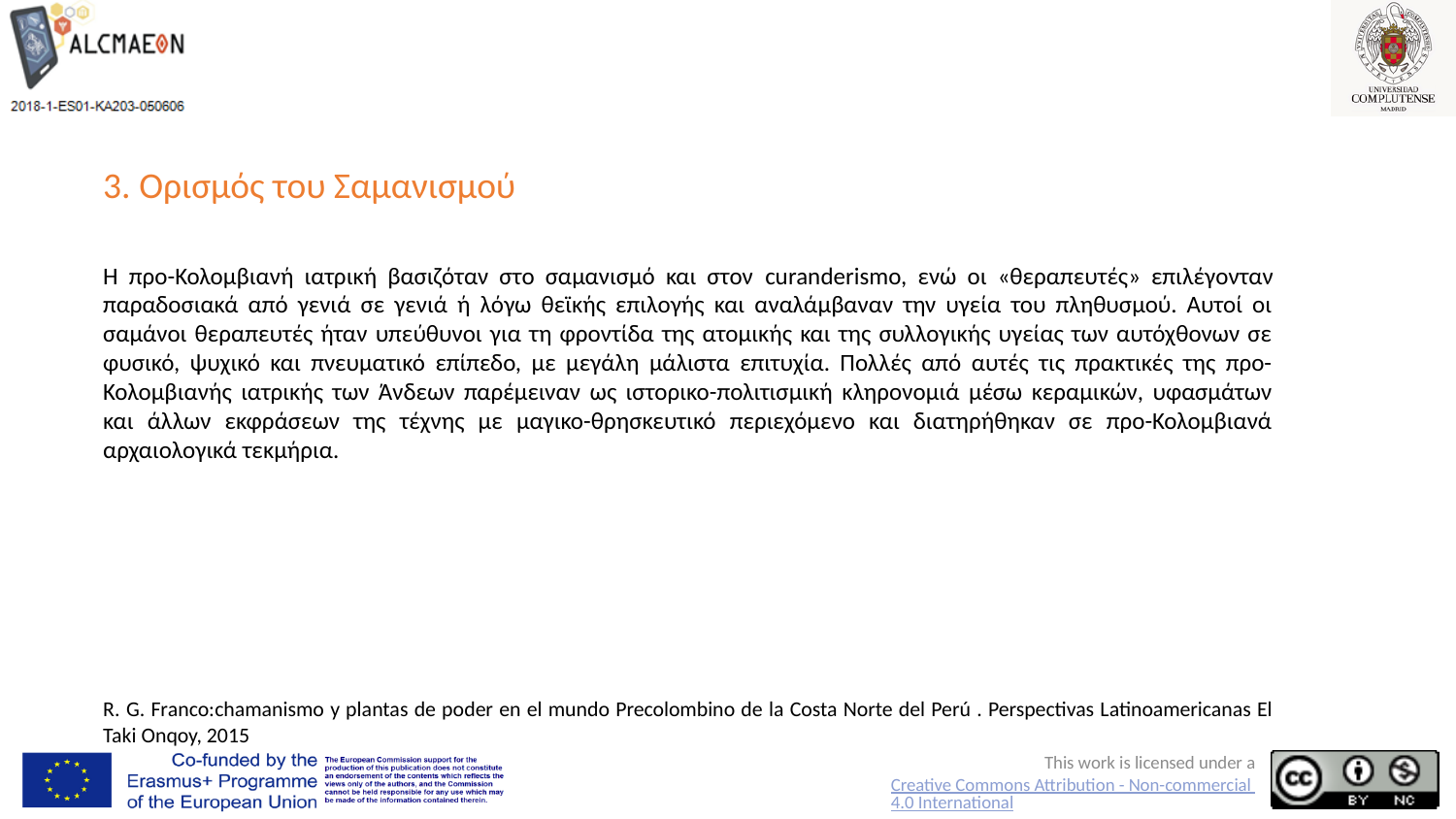

# 3. Ορισμός του Σαμανισμού

Η προ-Κολομβιανή ιατρική βασιζόταν στο σαμανισμό και στον curanderismo, ενώ οι «θεραπευτές» επιλέγονταν παραδοσιακά από γενιά σε γενιά ή λόγω θεϊκής επιλογής και αναλάμβαναν την υγεία του πληθυσμού. Αυτοί οι σαμάνοι θεραπευτές ήταν υπεύθυνοι για τη φροντίδα της ατομικής και της συλλογικής υγείας των αυτόχθονων σε φυσικό, ψυχικό και πνευματικό επίπεδο, με μεγάλη μάλιστα επιτυχία. Πολλές από αυτές τις πρακτικές της προ-Κολομβιανής ιατρικής των Άνδεων παρέμειναν ως ιστορικο-πολιτισμική κληρονομιά μέσω κεραμικών, υφασμάτων και άλλων εκφράσεων της τέχνης με μαγικο-θρησκευτικό περιεχόμενο και διατηρήθηκαν σε προ-Κολομβιανά αρχαιολογικά τεκμήρια.

R. G. Franco:chamanismo y plantas de poder en el mundo Precolombino de la Costa Norte del Perú . Perspectivas Latinoamericanas El Taki Onqoy, 2015